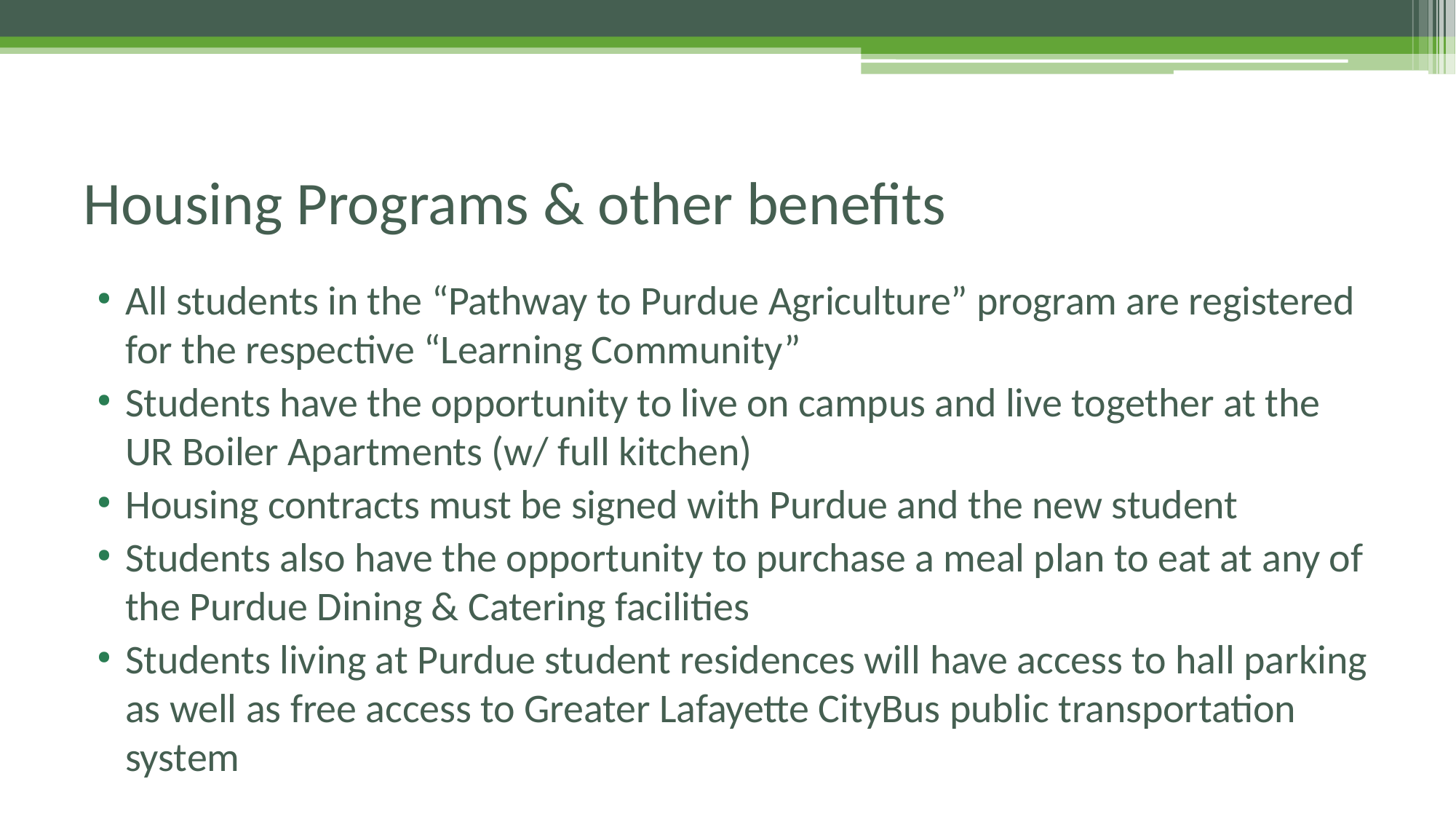

# Housing Programs & other benefits
All students in the “Pathway to Purdue Agriculture” program are registered for the respective “Learning Community”
Students have the opportunity to live on campus and live together at the UR Boiler Apartments (w/ full kitchen)
Housing contracts must be signed with Purdue and the new student
Students also have the opportunity to purchase a meal plan to eat at any of the Purdue Dining & Catering facilities
Students living at Purdue student residences will have access to hall parking as well as free access to Greater Lafayette CityBus public transportation system